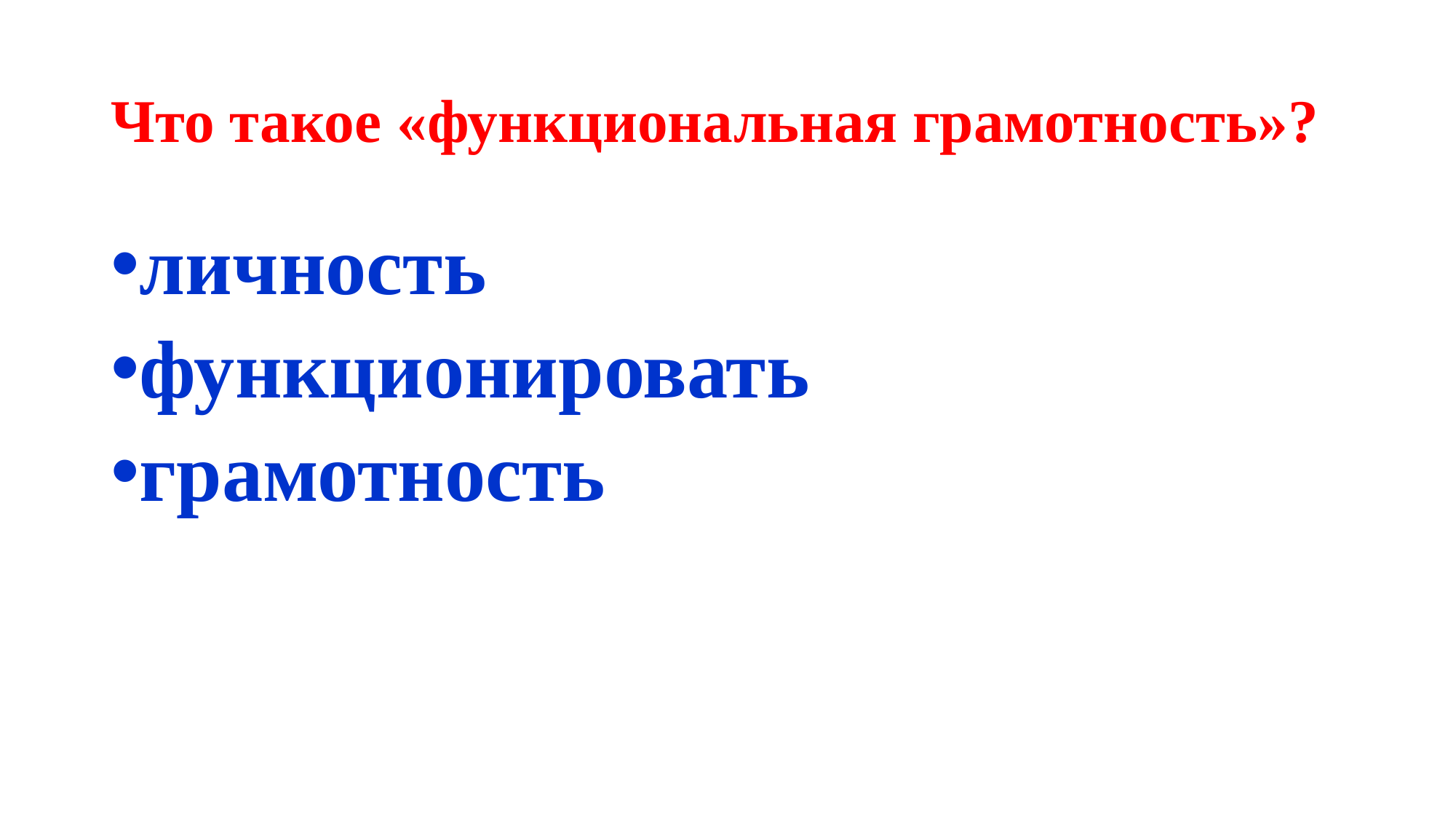

# Что такое «функциональная грамотность»?
личность
функционировать
грамотность